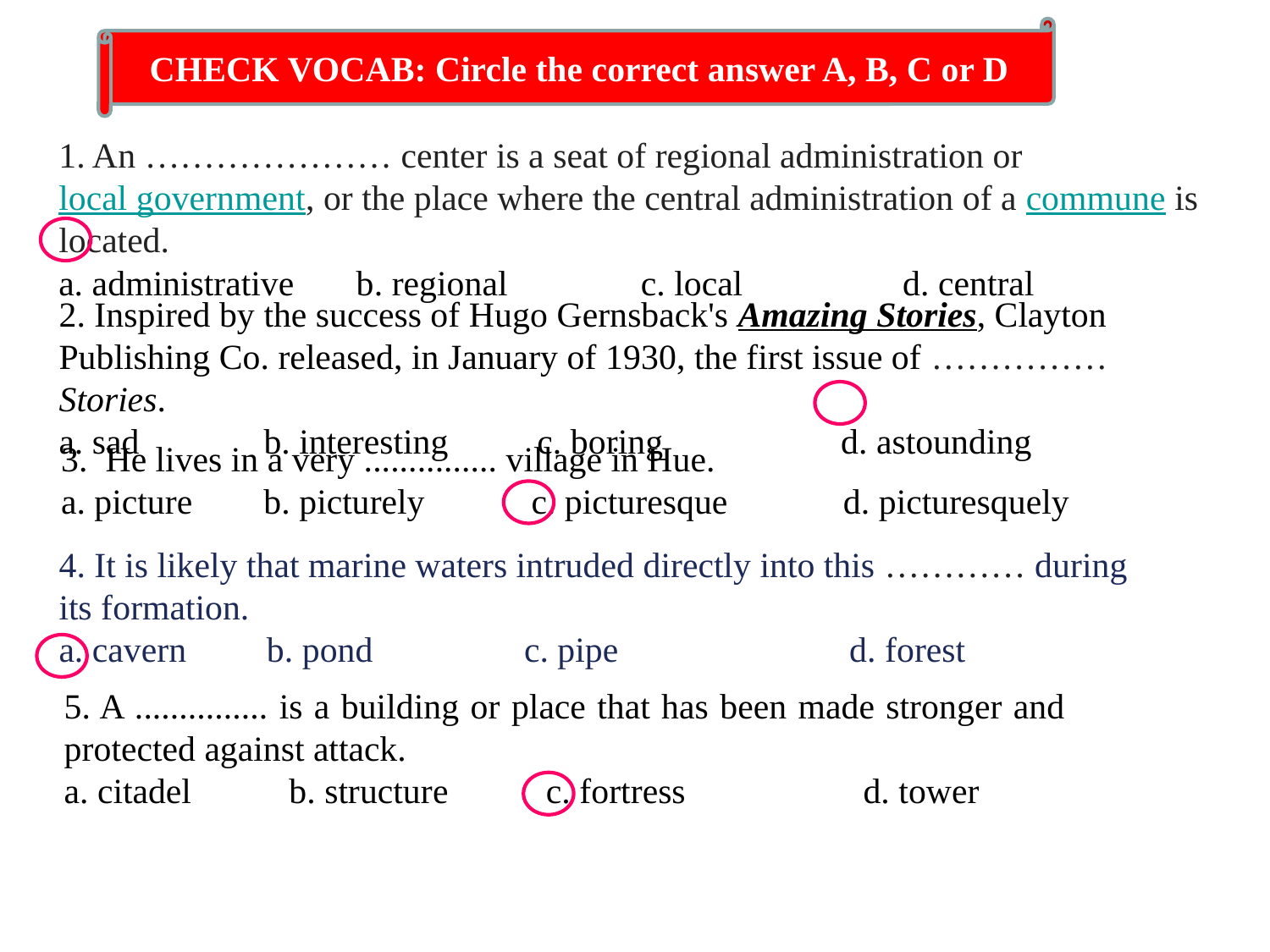

CHECK VOCAB: Circle the correct answer A, B, C or D
1. An ………………… center is a seat of regional administration or local government, or the place where the central administration of a commune is located.
a. administrative       b. regional               c. local                  d. central

2. Inspired by the success of Hugo Gernsback's Amazing Stories, Clayton Publishing Co. released, in January of 1930, the first issue of …………… Stories.
a. sad              b. interesting          c. boring                    d. astounding

3.  He lives in a very ............... village in Hue.
a. picture        b. picturely            c. picturesque             d. picturesquely

4. It is likely that marine waters intruded directly into this ………… during its formation.
a. cavern         b. pond                 c. pipe                          d. forest

5. A ............... is a building or place that has been made stronger and protected against attack.
a. citadel           b. structure           c. fortress                    d. tower